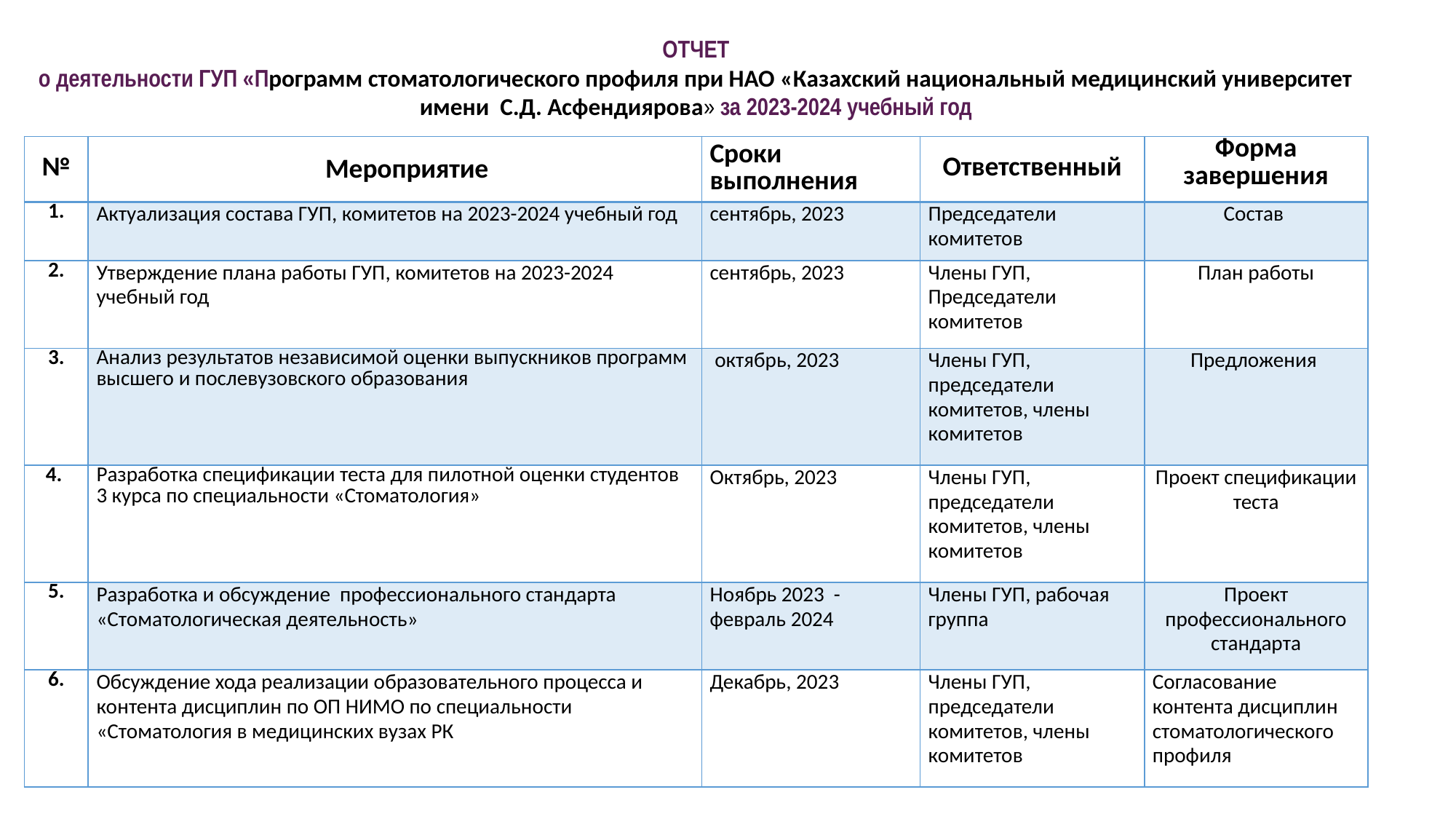

ОТЧЕТ
о деятельности ГУП «Программ стоматологического профиля при НАО «Казахский национальный медицинский университет имени  С.Д. Асфендиярова» за 2023-2024 учебный год
| № | Мероприятие | Сроки выполнения | Ответственный | Форма завершения |
| --- | --- | --- | --- | --- |
| 1. | Актуализация состава ГУП, комитетов на 2023-2024 учебный год | сентябрь, 2023 | Председатели комитетов | Состав |
| 2. | Утверждение плана работы ГУП, комитетов на 2023-2024 учебный год | сентябрь, 2023 | Члены ГУП, Председатели комитетов | План работы |
| 3. | Анализ результатов независимой оценки выпускников программ высшего и послевузовского образования | октябрь, 2023 | Члены ГУП, председатели комитетов, члены комитетов | Предложения |
| 4. | Разработка спецификации теста для пилотной оценки студентов 3 курса по специальности «Стоматология» | Октябрь, 2023 | Члены ГУП, председатели комитетов, члены комитетов | Проект спецификации теста |
| 5. | Разработка и обсуждение профессионального стандарта «Стоматологическая деятельность» | Ноябрь 2023 - февраль 2024 | Члены ГУП, рабочая группа | Проект профессионального стандарта |
| 6. | Обсуждение хода реализации образовательного процесса и контента дисциплин по ОП НИМО по специальности «Стоматология в медицинских вузах РК | Декабрь, 2023 | Члены ГУП, председатели комитетов, члены комитетов | Согласование контента дисциплин стоматологического профиля |